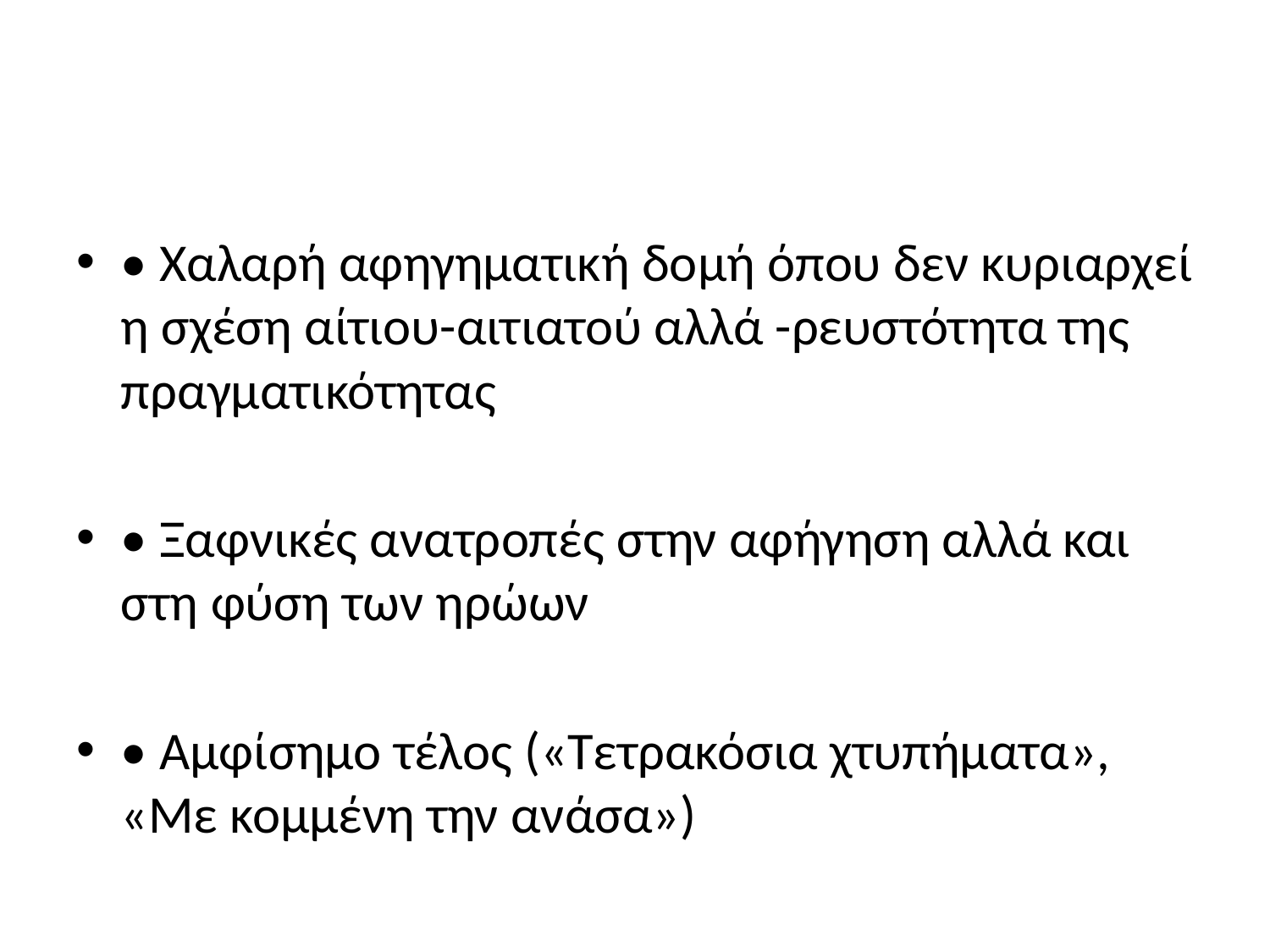

#
• Χαλαρή αφηγηματική δομή όπου δεν κυριαρχεί η σχέση αίτιου-αιτιατού αλλά -ρευστότητα της πραγματικότητας

• Ξαφνικές ανατροπές στην αφήγηση αλλά και στη φύση των ηρώων

• Αμφίσημο τέλος («Τετρακόσια χτυπήματα», «Με κομμένη την ανάσα»)